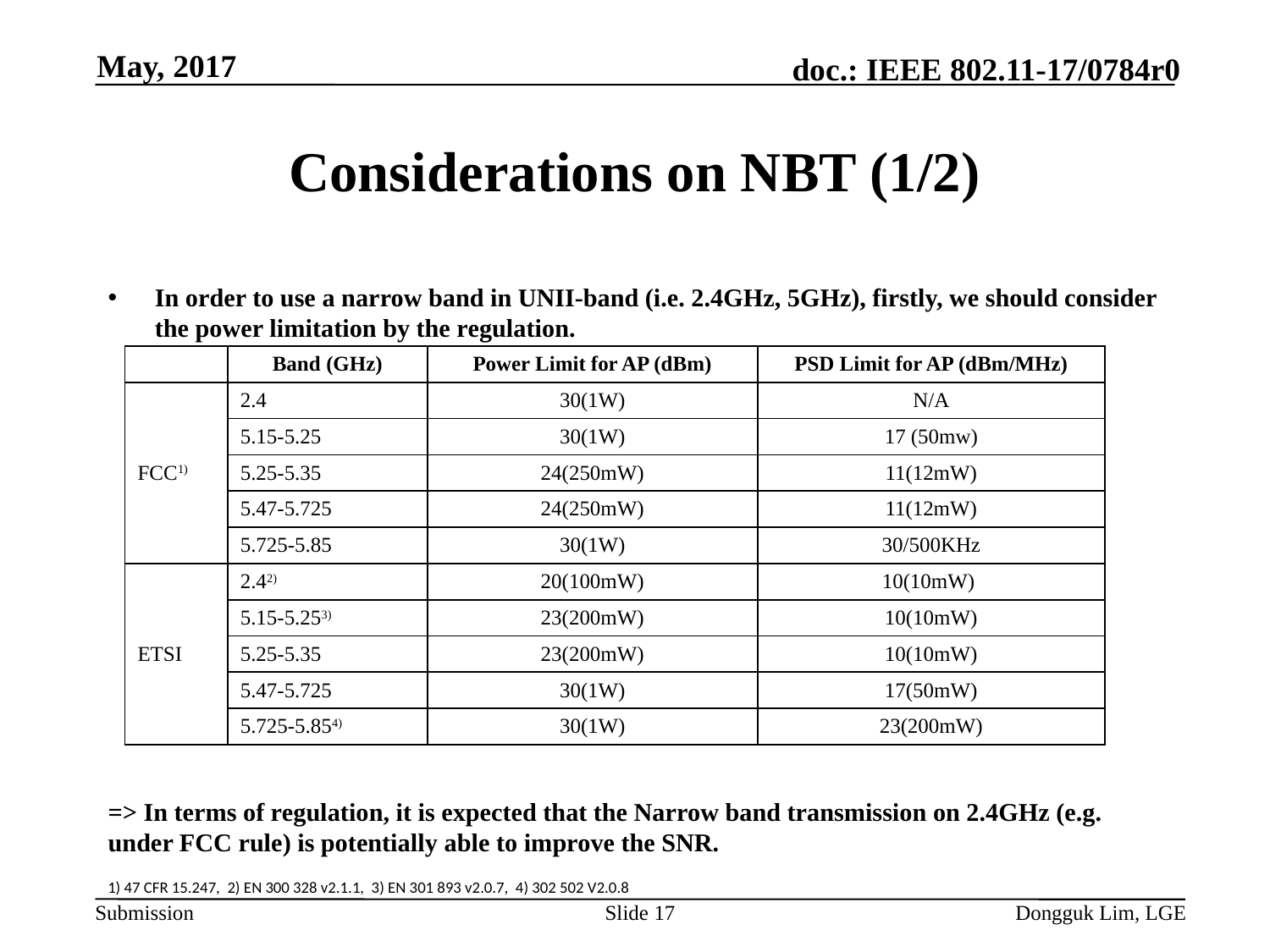

May, 2017
# Considerations on NBT (1/2)
In order to use a narrow band in UNII-band (i.e. 2.4GHz, 5GHz), firstly, we should consider the power limitation by the regulation.

=> In terms of regulation, it is expected that the Narrow band transmission on 2.4GHz (e.g. under FCC rule) is potentially able to improve the SNR.

|  | Band (GHz) | Power Limit for AP (dBm) | PSD Limit for AP (dBm/MHz) |
| --- | --- | --- | --- |
| FCC1) | 2.4 | 30(1W) | N/A |
|  | 5.15-5.25 | 30(1W) | 17 (50mw) |
|  | 5.25-5.35 | 24(250mW) | 11(12mW) |
|  | 5.47-5.725 | 24(250mW) | 11(12mW) |
|  | 5.725-5.85 | 30(1W) | 30/500KHz |
| ETSI | 2.42) | 20(100mW) | 10(10mW) |
|  | 5.15-5.253) | 23(200mW) | 10(10mW) |
|  | 5.25-5.35 | 23(200mW) | 10(10mW) |
|  | 5.47-5.725 | 30(1W) | 17(50mW) |
|  | 5.725-5.854) | 30(1W) | 23(200mW) |
1) 47 CFR 15.247,  2) EN 300 328 v2.1.1,  3) EN 301 893 v2.0.7,  4) 302 502 V2.0.8
Slide 17
Dongguk Lim, LGE